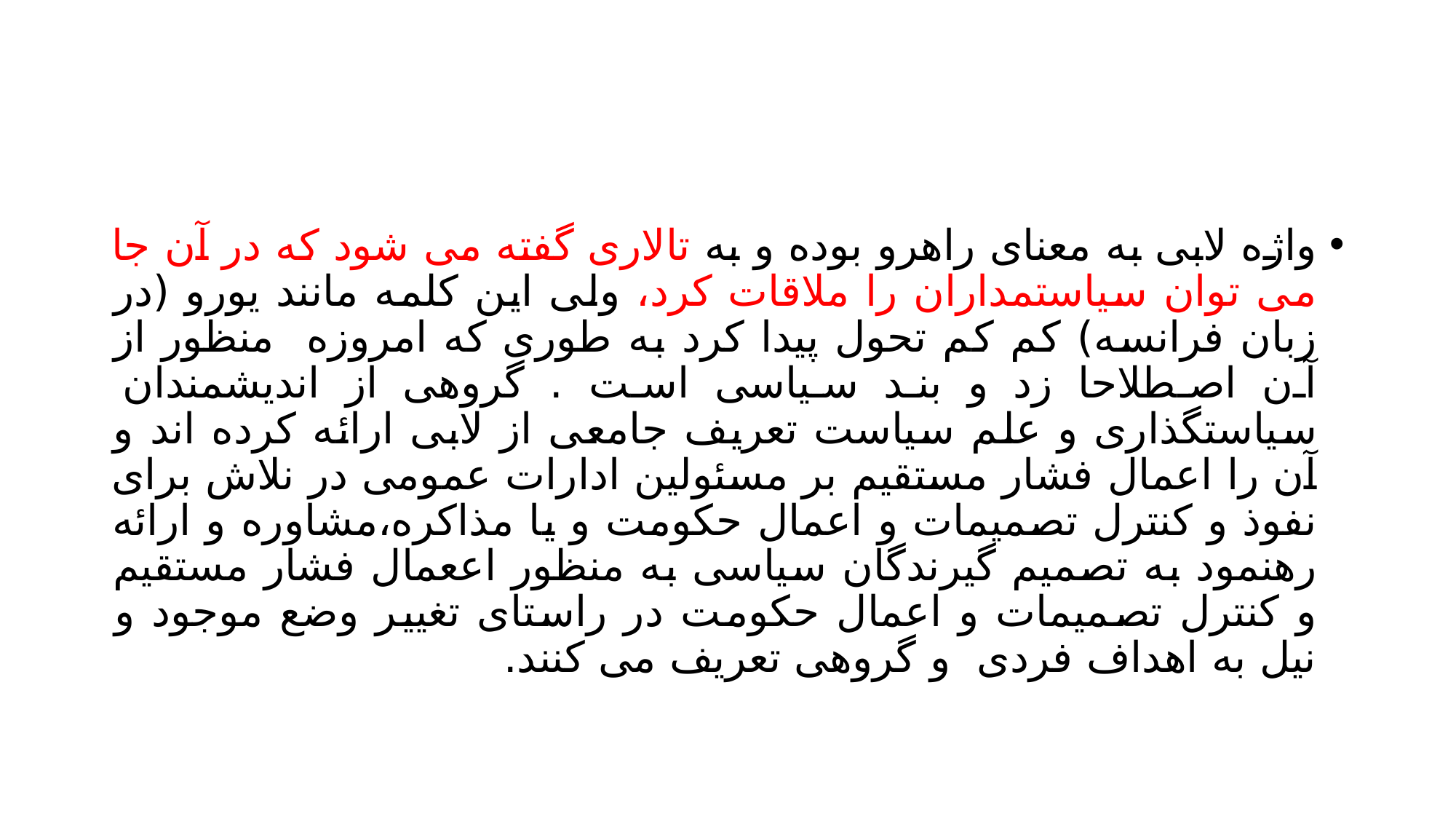

#
واژه لابی به معنای راهرو بوده و به تالاری گفته می شود که در آن جا می توان سیاستمداران را ملاقات کرد، ولی این کلمه مانند یورو (در زبان فرانسه) کم کم تحول پیدا کرد به طوری که امروزه  منظور از آن اصطلاحا زد و بند سیاسی است . گروهی از اندیشمندان سیاستگذاری و علم سیاست تعریف جامعی از لابی ارائه کرده اند و آن را اعمال فشار مستقیم بر مسئولین ادارات عمومی در نلاش برای نفوذ و کنترل تصمیمات و اعمال حکومت و یا مذاکره،مشاوره و ارائه رهنمود به تصمیم گیرندگان سیاسی به منظور اععمال فشار مستقیم و کنترل تصمیمات و اعمال حکومت در راستای تغییر وضع موجود و نیل به اهداف فردی  و گروهی تعریف می کنند.